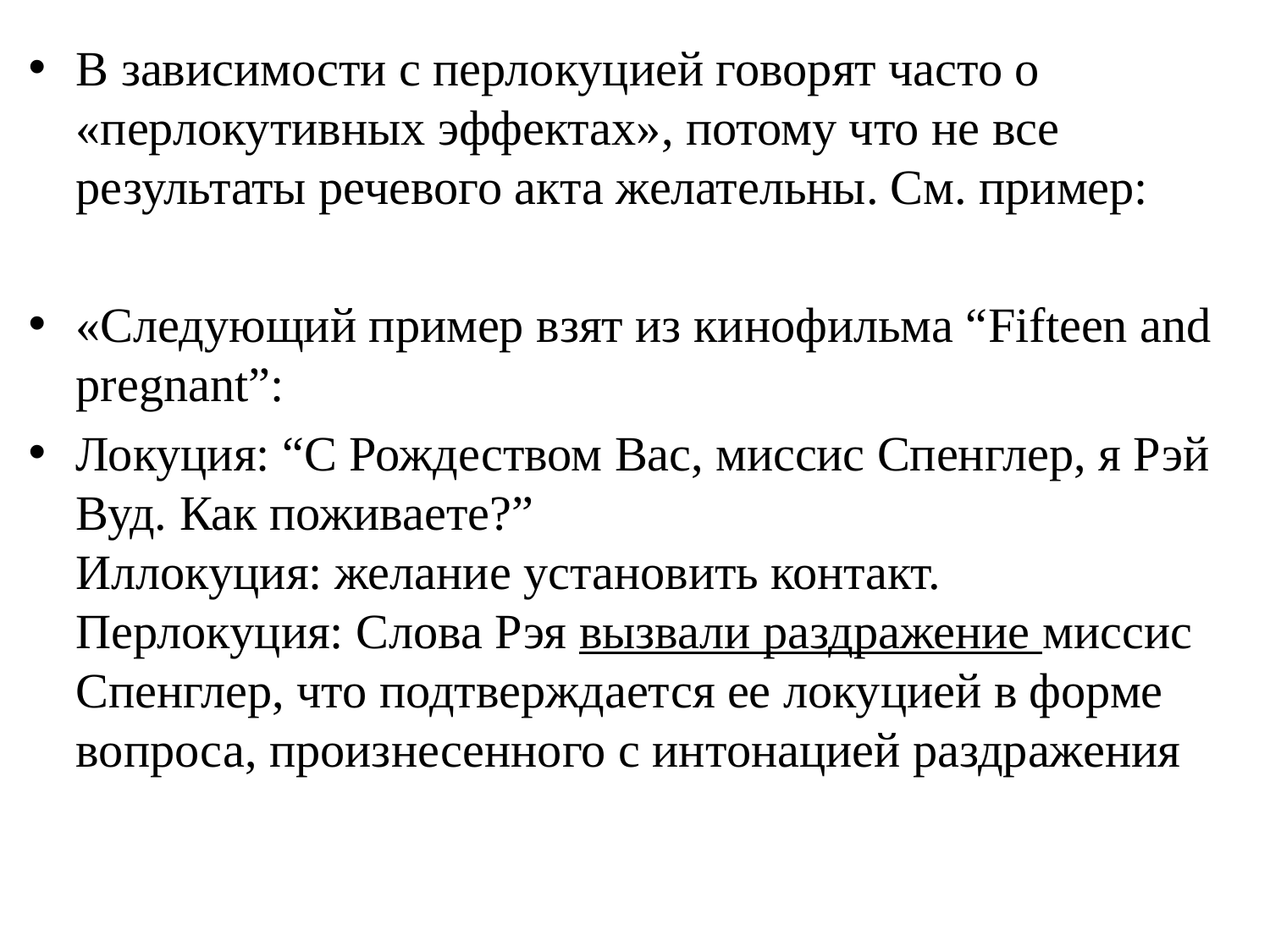

В зависимости с перлокуцией говорят часто о «перлокутивных эффектах», потому что не все результаты речевого акта желательны. См. пример:

«Следующий пример взят из кинофильма “Fifteen and pregnant”:
Локуция: “С Рождеством Вас, миссис Спенглер, я Рэй Вуд. Как поживаете?”
Иллокуция: желание установить контакт.
Перлокуция: Слова Рэя вызвали раздражение миссис Спенглер, что подтверждается ее локуцией в форме вопроса, произнесенного с интонацией раздражения